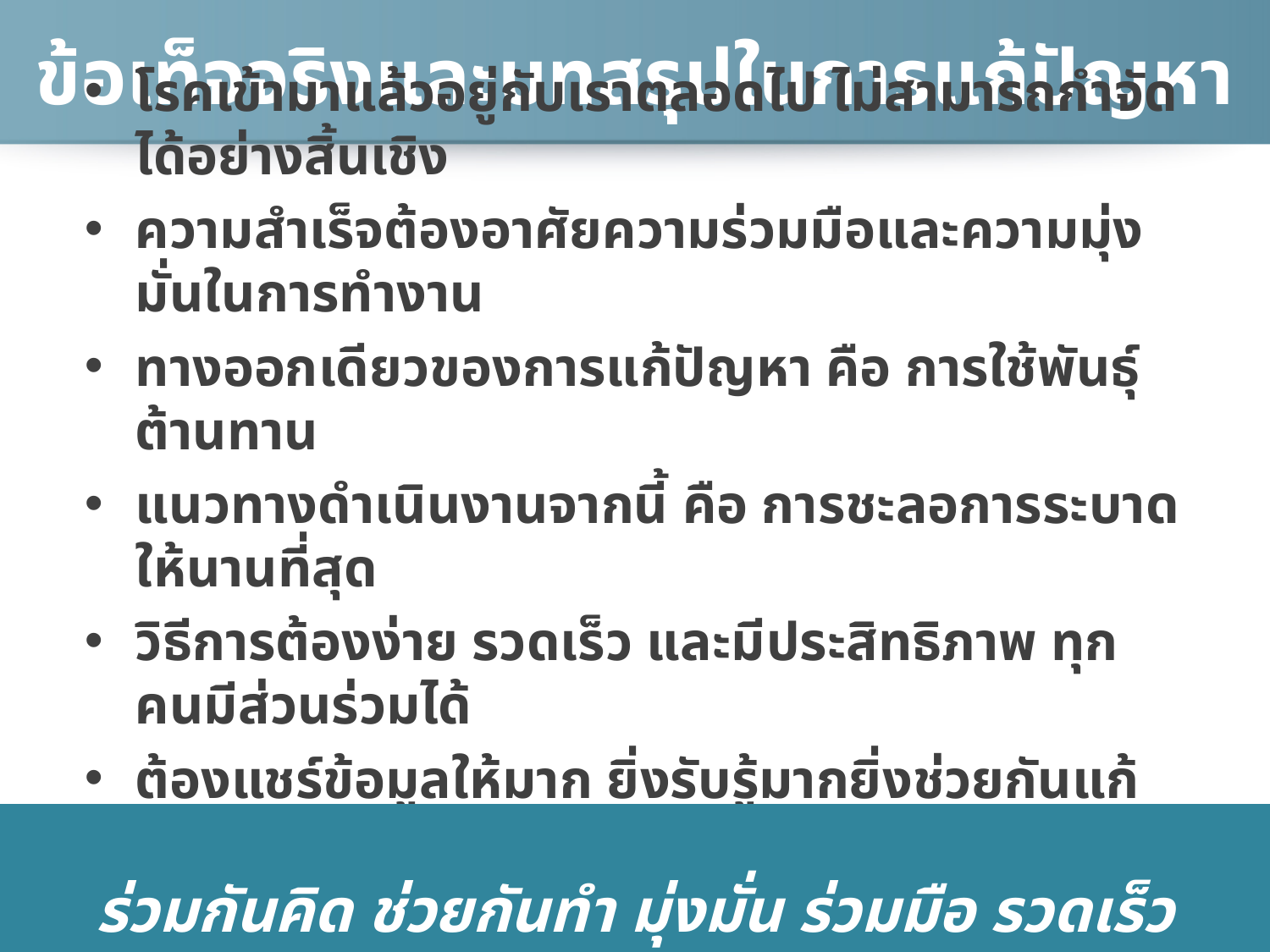

# ข้อเท็จจริงและบทสรุปในการแก้ปัญหา
โรคเข้ามาแล้วอยู่กับเราตลอดไป ไม่สามารถกำจัดได้อย่างสิ้นเชิง
ความสำเร็จต้องอาศัยความร่วมมือและความมุ่งมั่นในการทำงาน
ทางออกเดียวของการแก้ปัญหา คือ การใช้พันธุ์ต้านทาน
แนวทางดำเนินงานจากนี้ คือ การชะลอการระบาดให้นานที่สุด
วิธีการต้องง่าย รวดเร็ว และมีประสิทธิภาพ ทุกคนมีส่วนร่วมได้
ต้องแชร์ข้อมูลให้มาก ยิ่งรับรู้มากยิ่งช่วยกันแก้ปัญหาได้รวดเร็ว

ร่วมกันคิด ช่วยกันทำ มุ่งมั่น ร่วมมือ รวดเร็ว